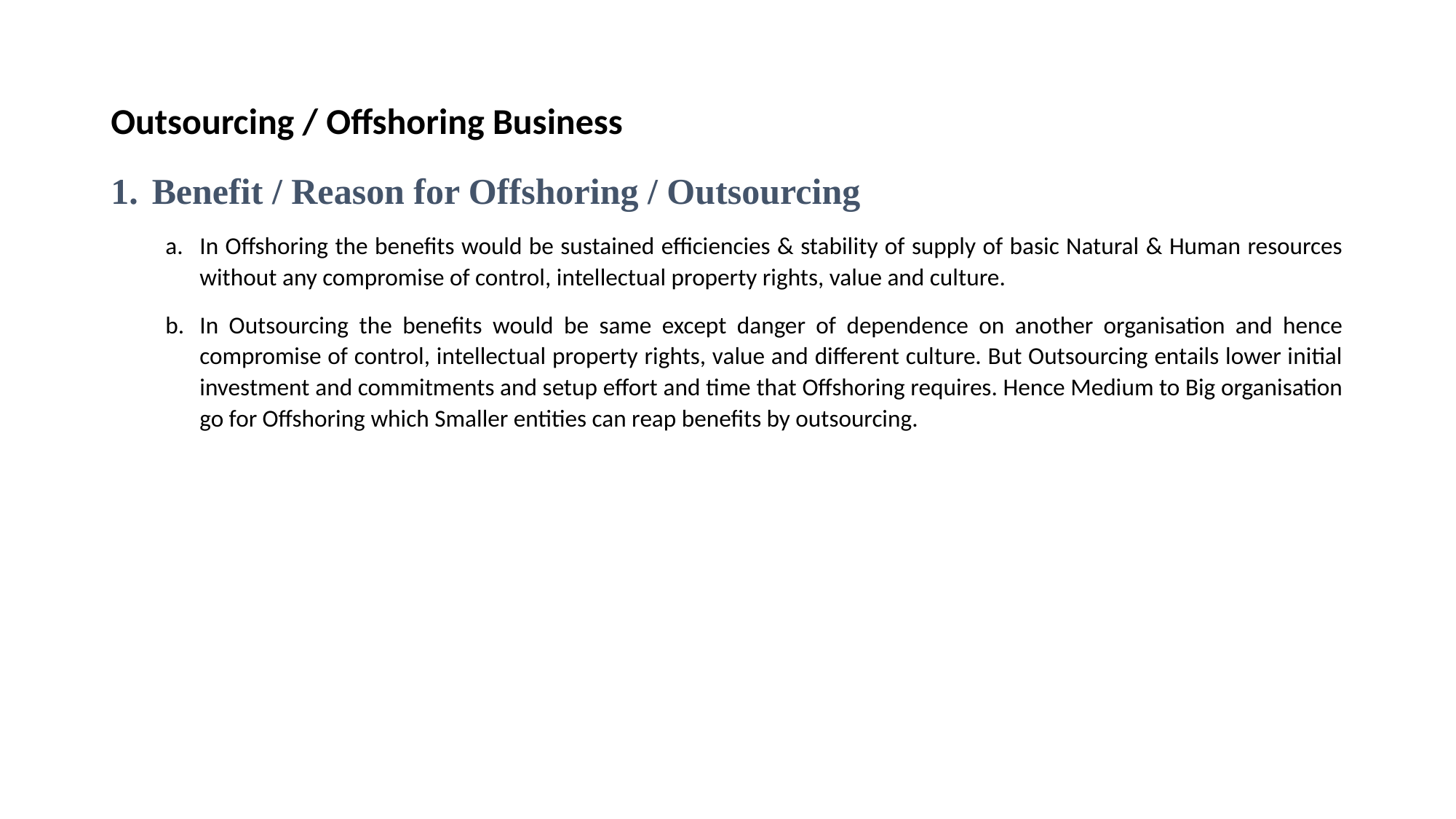

# Outsourcing / Offshoring Business
Benefit / Reason for Offshoring / Outsourcing
In Offshoring the benefits would be sustained efficiencies & stability of supply of basic Natural & Human resources without any compromise of control, intellectual property rights, value and culture.
In Outsourcing the benefits would be same except danger of dependence on another organisation and hence compromise of control, intellectual property rights, value and different culture. But Outsourcing entails lower initial investment and commitments and setup effort and time that Offshoring requires. Hence Medium to Big organisation go for Offshoring which Smaller entities can reap benefits by outsourcing.